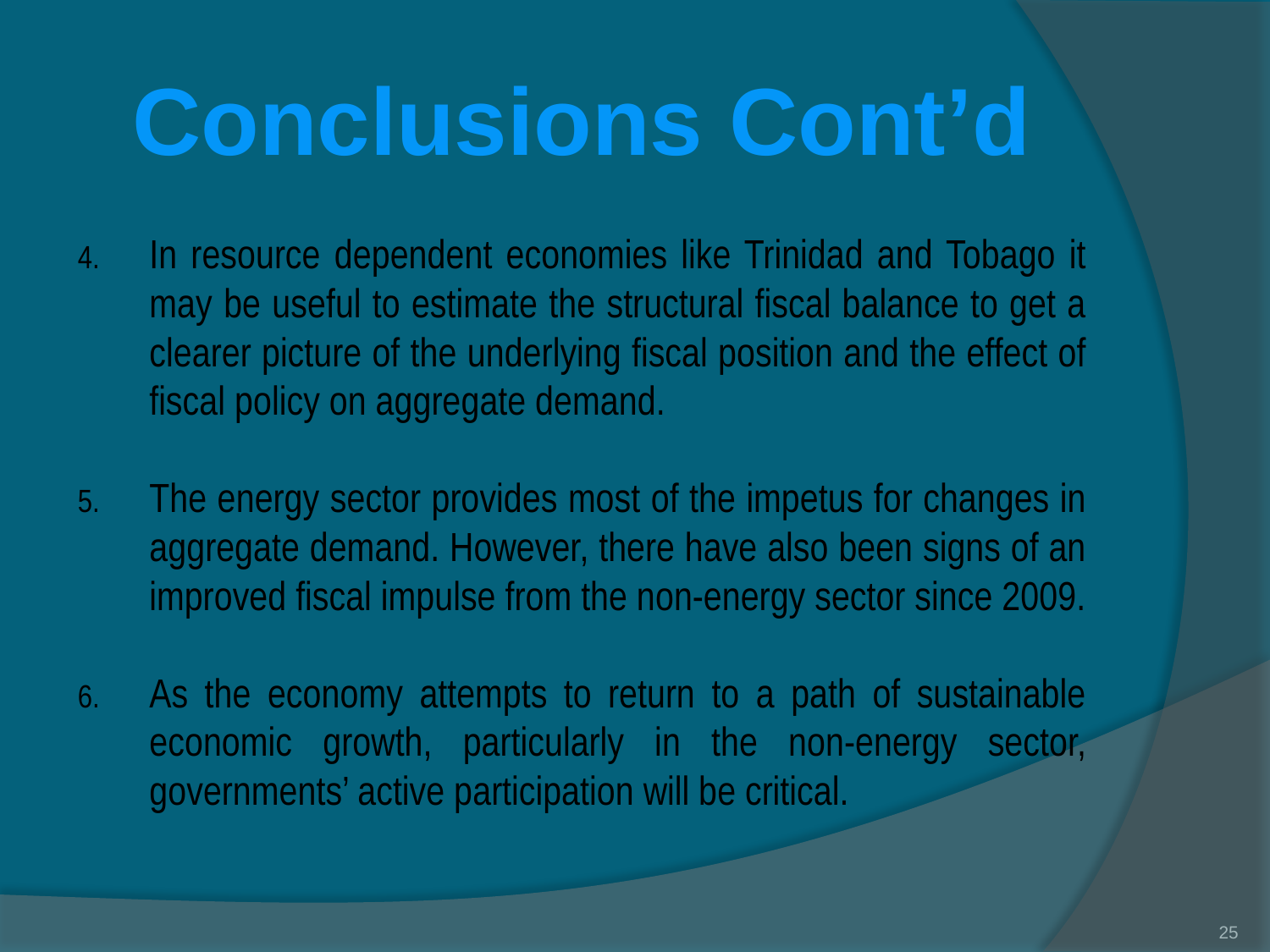

# Conclusions Cont’d
In resource dependent economies like Trinidad and Tobago it may be useful to estimate the structural fiscal balance to get a clearer picture of the underlying fiscal position and the effect of fiscal policy on aggregate demand.

The energy sector provides most of the impetus for changes in aggregate demand. However, there have also been signs of an improved fiscal impulse from the non-energy sector since 2009.

As the economy attempts to return to a path of sustainable economic growth, particularly in the non-energy sector, governments’ active participation will be critical.
25